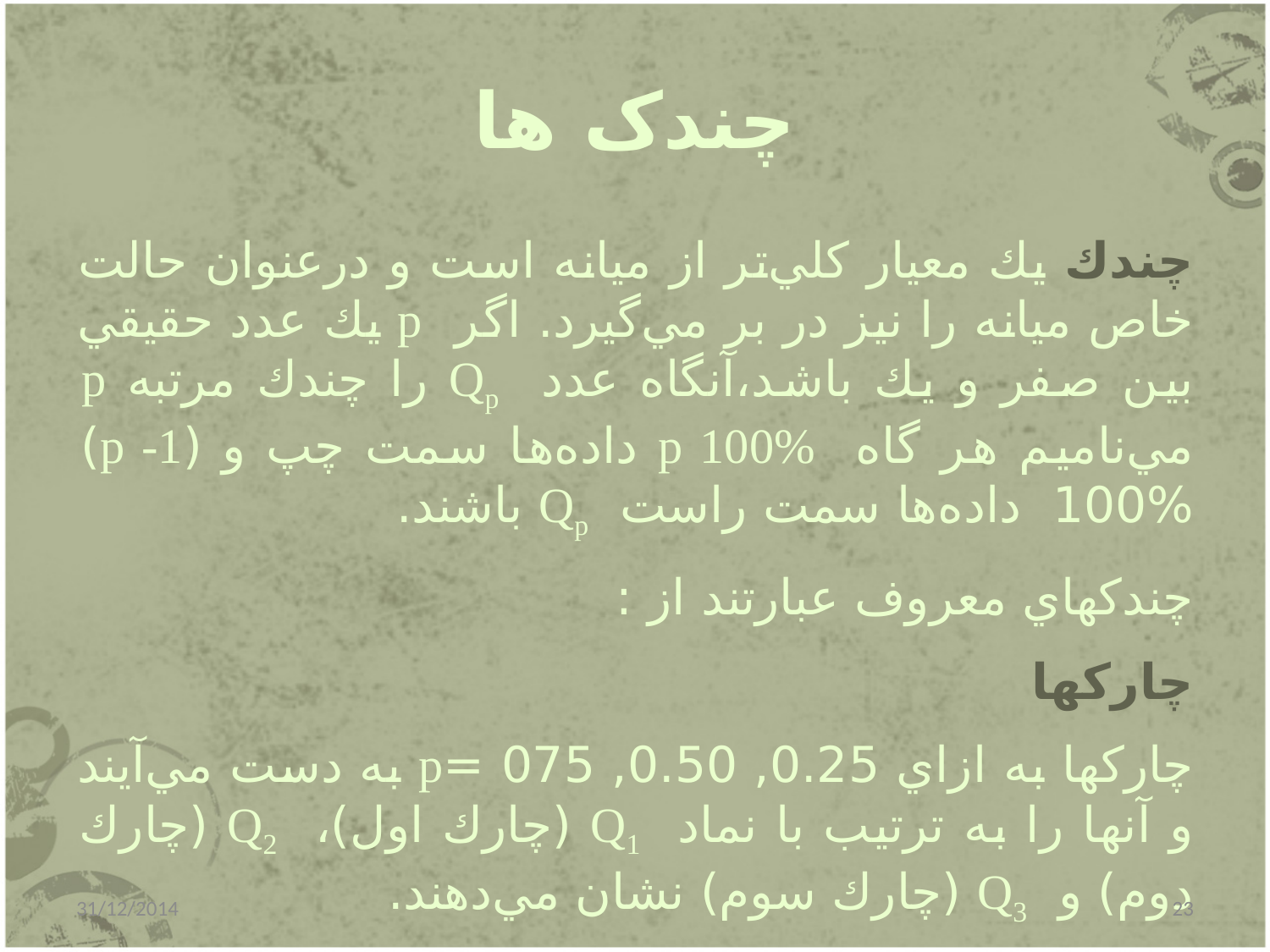

# چندک ها
چندك يك معيار كلي‌تر از ميانه است و درعنوان حالت خاص ميانه را نيز در بر مي‌گيرد. اگر  p يك عدد حقيقي بين صفر و يك باشد،‌آنگاه عدد  Qp را چندك مرتبه p مي‌ناميم هر گاه  p 100% داده‌ها سمت چپ و (p -1) 100%  داده‌ها سمت راست  Qp باشند.
چندكهاي معروف عبارتند از :
چاركها
چاركها به ازاي 0.25, 0.50, 075 =p به دست مي‌آيند و آنها را به ترتيب با نماد  Q1 (چارك اول)،‌  Q2 (چارك دوم) و  Q3 (چارك سوم) نشان مي‌دهند.
31/12/2014
23